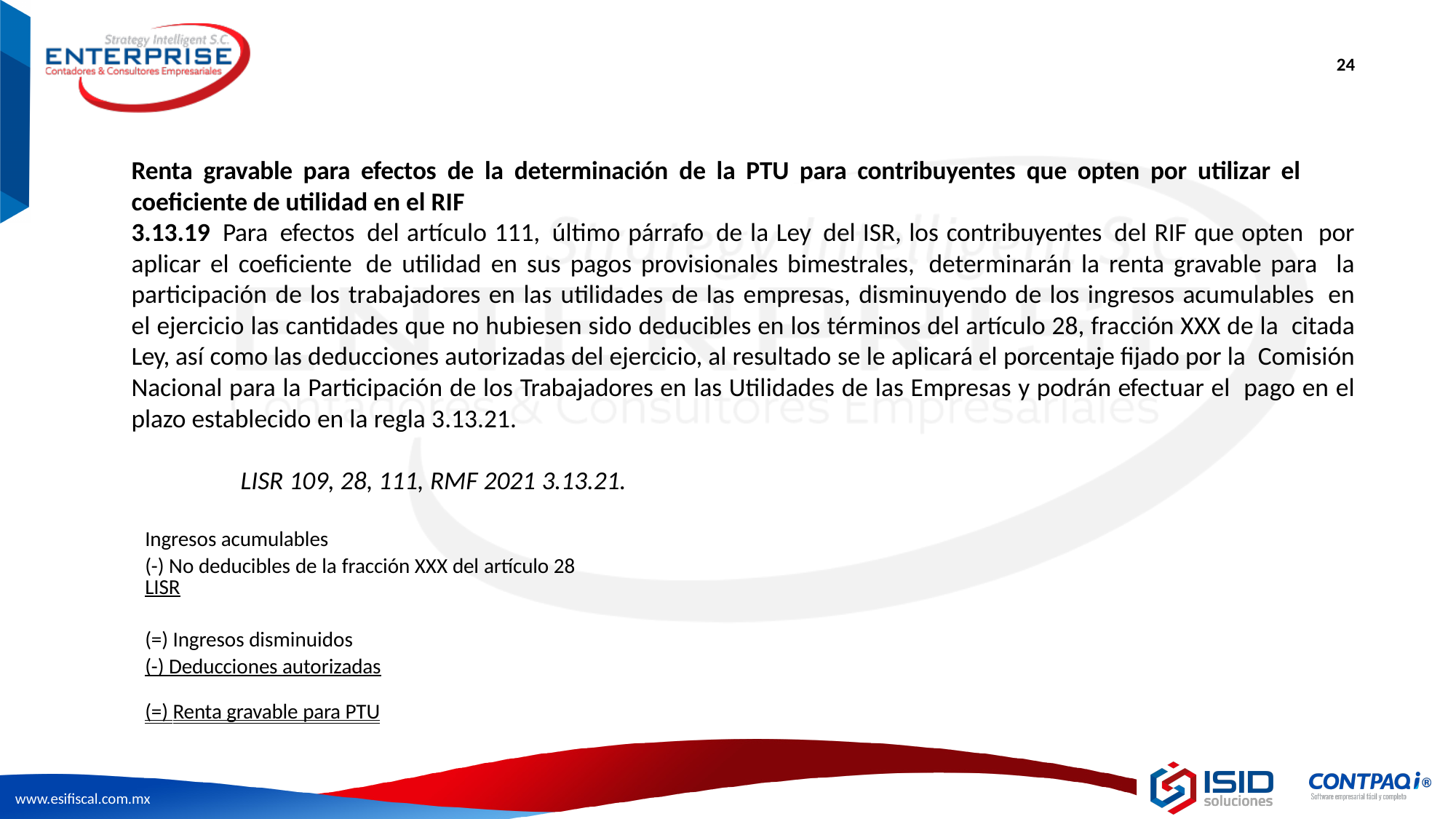

24
Renta gravable para efectos de la determinación de la PTU para contribuyentes que opten por utilizar el
coeficiente de utilidad en el RIF
3.13.19 Para efectos del artículo 111, último párrafo de la Ley del ISR, los contribuyentes del RIF que opten  por aplicar el coeficiente de utilidad en sus pagos provisionales bimestrales, determinarán la renta gravable para  la participación de los trabajadores en las utilidades de las empresas, disminuyendo de los ingresos acumulables  en el ejercicio las cantidades que no hubiesen sido deducibles en los términos del artículo 28, fracción XXX de la  citada Ley, así como las deducciones autorizadas del ejercicio, al resultado se le aplicará el porcentaje fijado por la  Comisión Nacional para la Participación de los Trabajadores en las Utilidades de las Empresas y podrán efectuar el  pago en el plazo establecido en la regla 3.13.21.

LISR 109, 28, 111, RMF 2021 3.13.21.
| Ingresos acumulables |
| --- |
| (-) No deducibles de la fracción XXX del artículo 28 LISR |
| (=) Ingresos disminuidos |
| (-) Deducciones autorizadas |
| (=) Renta gravable para PTU |